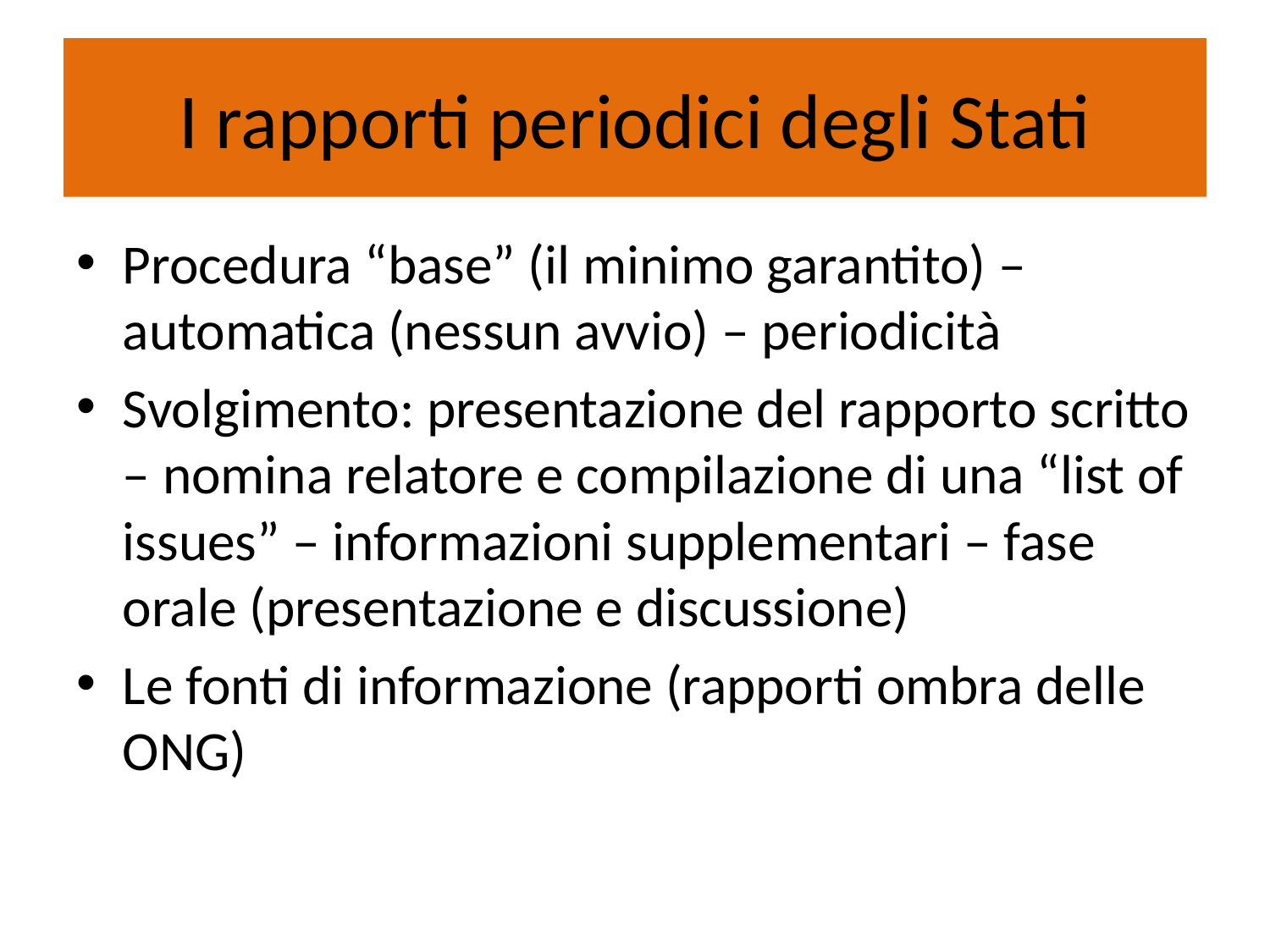

# I rapporti periodici degli Stati
Procedura “base” (il minimo garantito) – automatica (nessun avvio) – periodicità
Svolgimento: presentazione del rapporto scritto – nomina relatore e compilazione di una “list of issues” – informazioni supplementari – fase orale (presentazione e discussione)
Le fonti di informazione (rapporti ombra delle ONG)